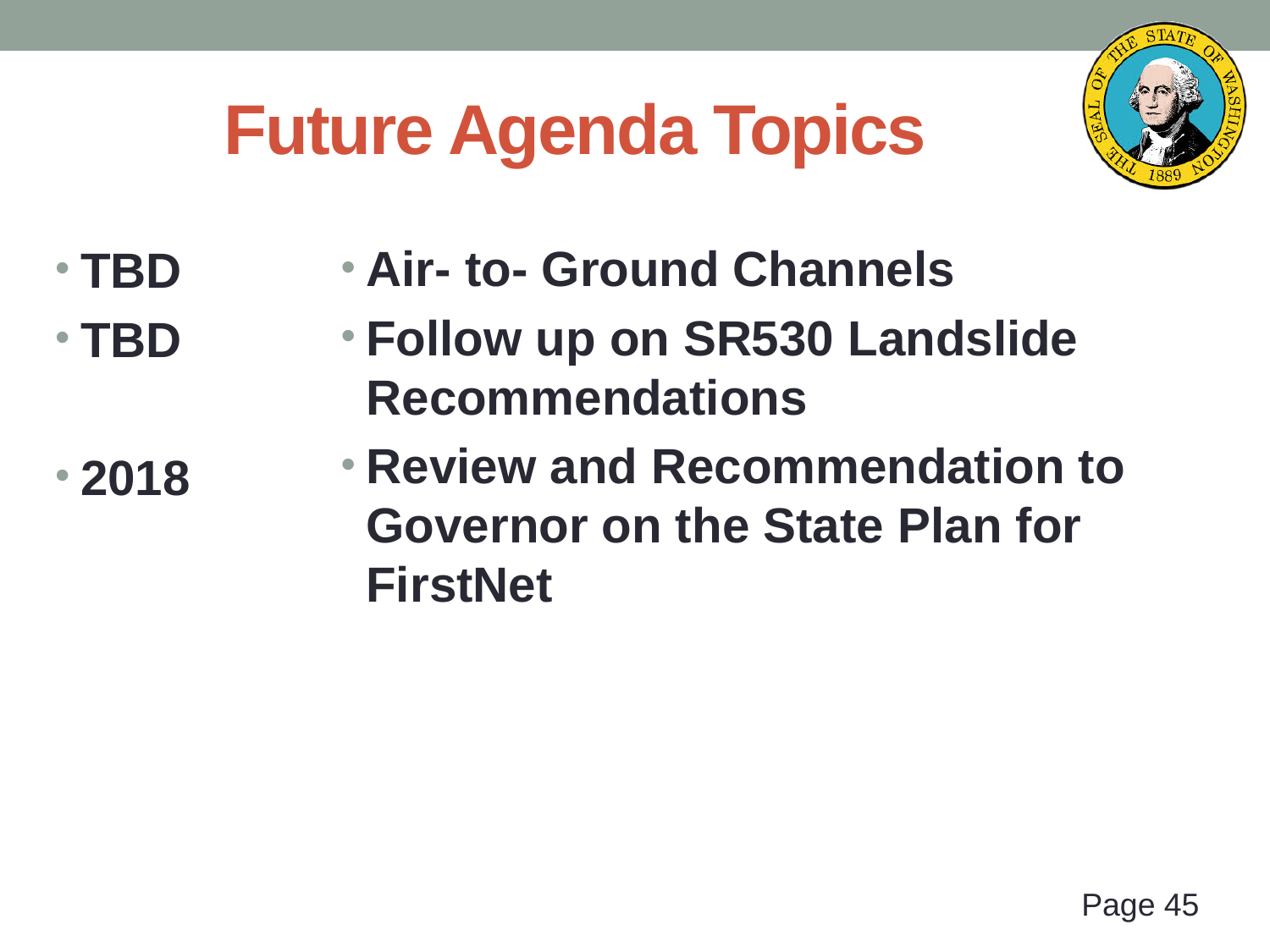

# Future Agenda Topics
Air- to- Ground Channels
Follow up on SR530 Landslide Recommendations
Review and Recommendation to Governor on the State Plan for FirstNet
TBD
TBD

2018